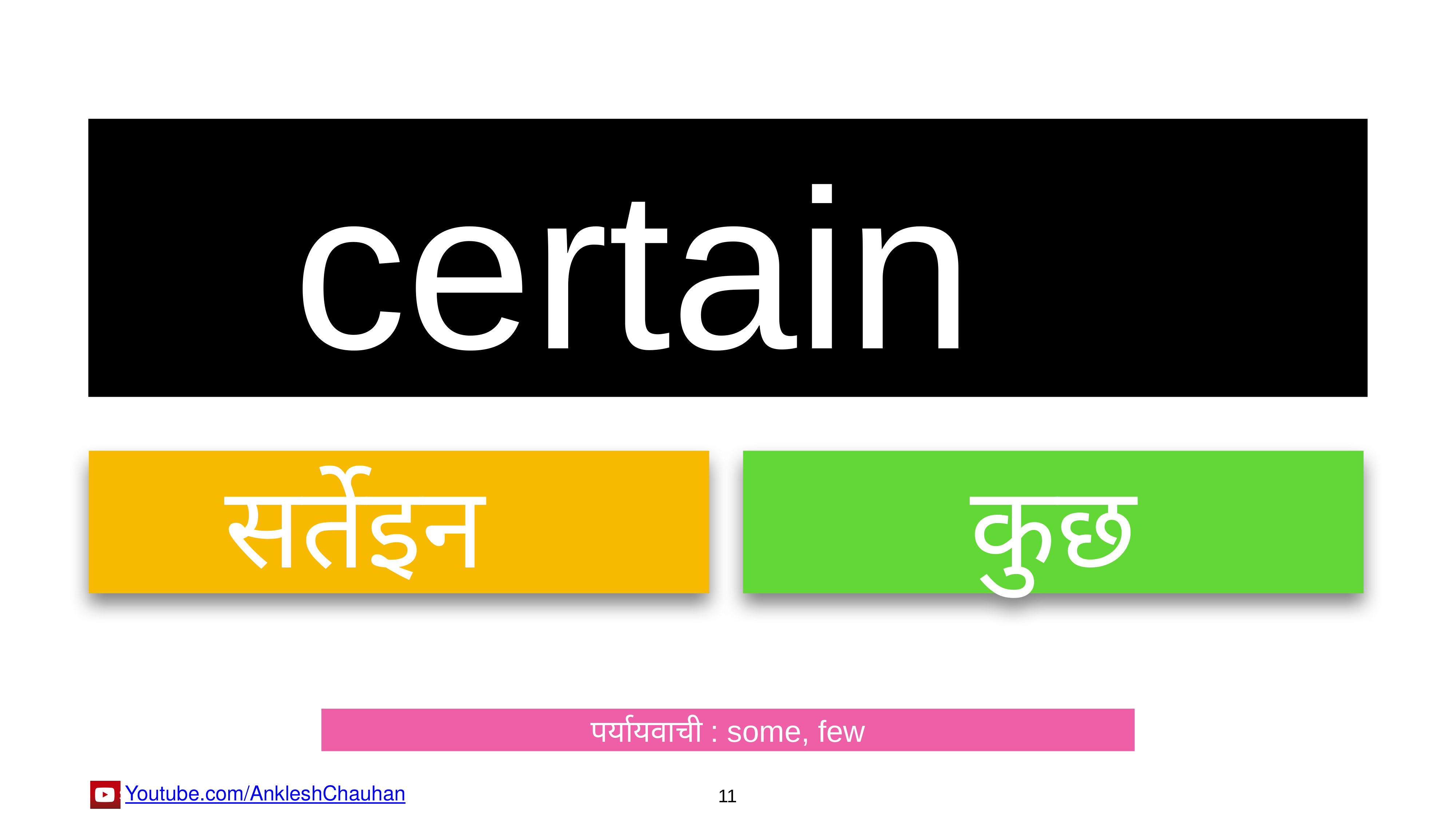

certain
सर्तेइन
कुछ
पर्यायवाची : some, few
11